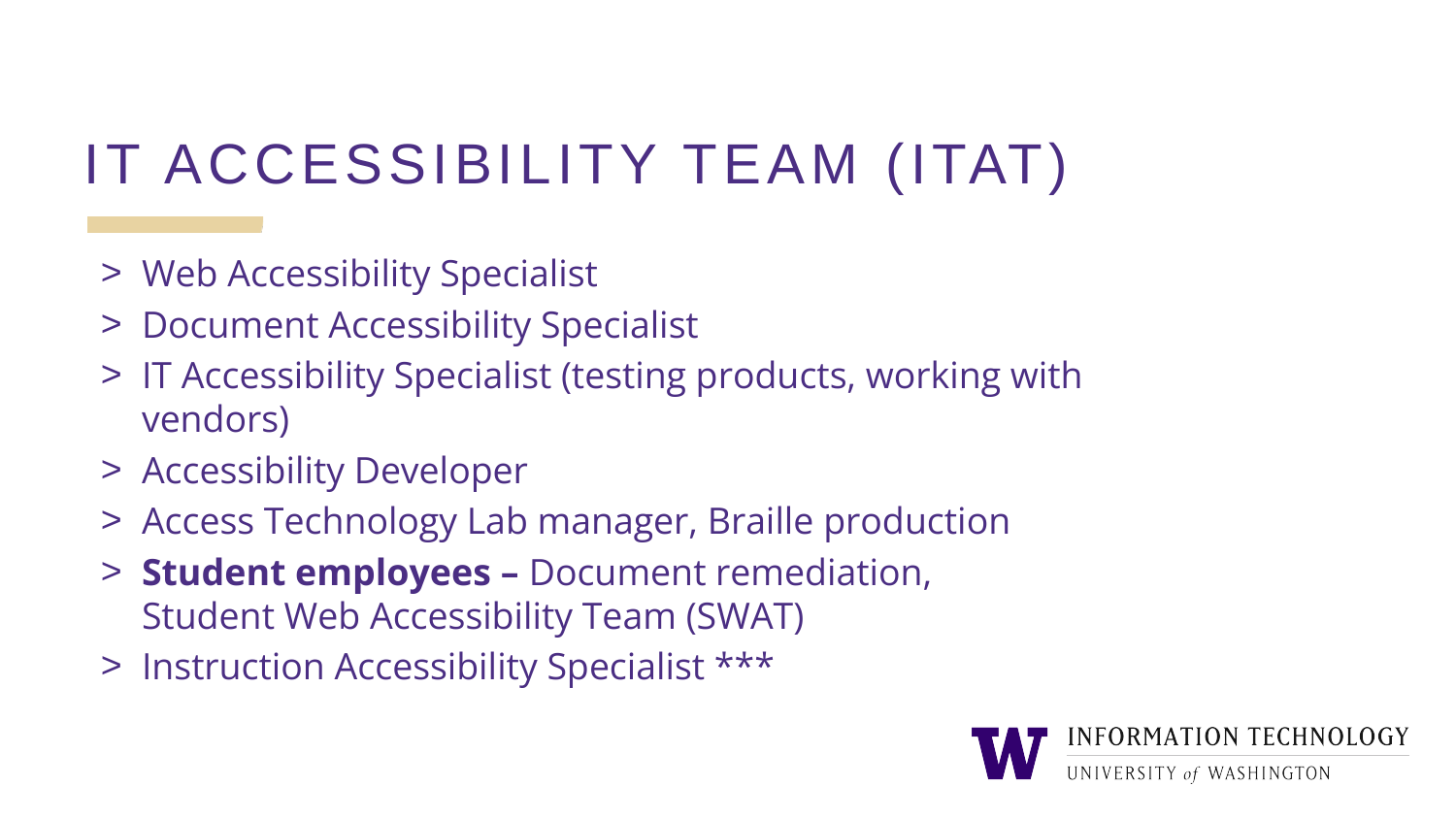

# IT Accessibility Team (ITAT)
Web Accessibility Specialist
Document Accessibility Specialist
IT Accessibility Specialist (testing products, working with vendors)
Accessibility Developer
Access Technology Lab manager, Braille production
Student employees – Document remediation,
Student Web Accessibility Team (SWAT)
Instruction Accessibility Specialist ***